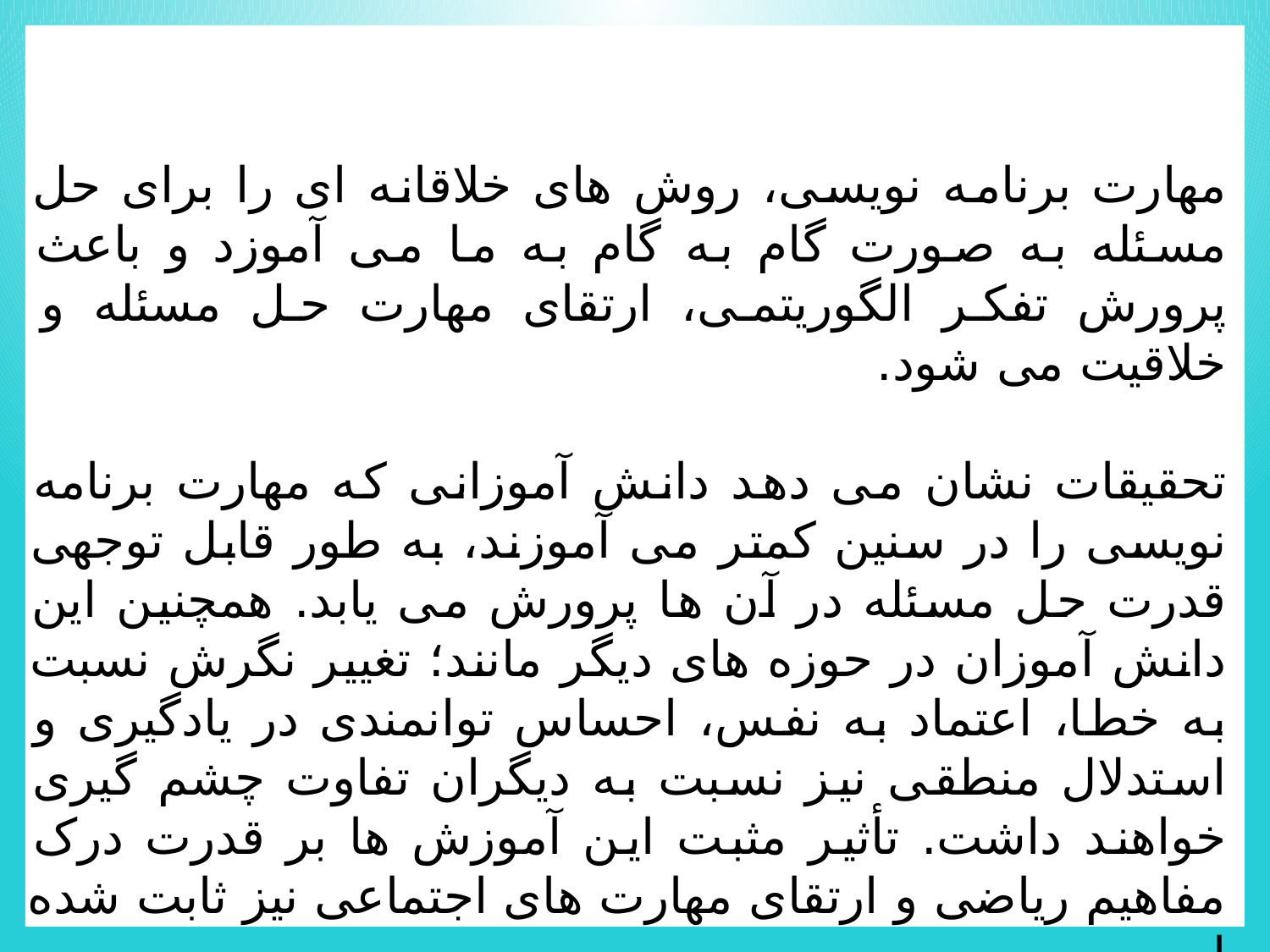

مهارت برنامه نویسی، روش های خلاقانه ای را برای حل مسئله به صورت گام به گام به ما می آموزد و باعث پرورش تفکر الگوریتمی، ارتقای مهارت حل مسئله و خلاقیت می شود.

تحقیقات نشان می دهد دانش آموزانی که مهارت برنامه نویسی را در سنین کمتر می آموزند، به طور قابل توجهی قدرت حل مسئله در آن ها پرورش می یابد. همچنین این دانش آموزان در حوزه های دیگر مانند؛ تغییر نگرش نسبت به خطا، اعتماد به نفس، احساس توانمندی در یادگیری و استدلال منطقی نیز نسبت به دیگران تفاوت چشم گیری خواهند داشت. تأثیر مثبت این آموزش ها بر قدرت درک مفاهیم ریاضی و ارتقای مهارت های اجتماعی نیز ثابت شده است.